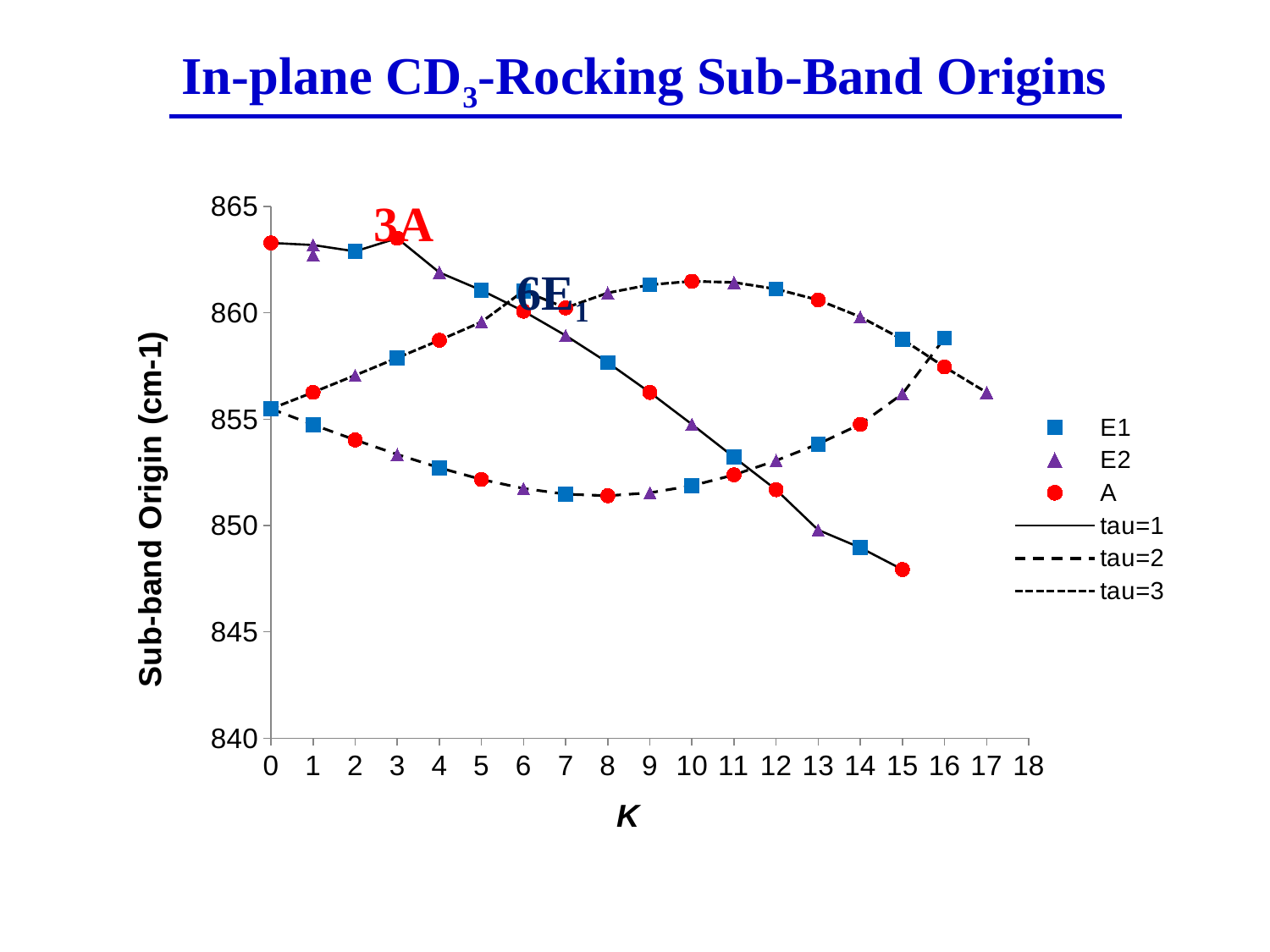

In-plane CD3-Rocking Sub-Band Origins

### Chart

| Category | E1 | E2 | A | tau=1 | tau=2 | tau=3 |
|---|---|---|---|---|---|---|
3A
6E1